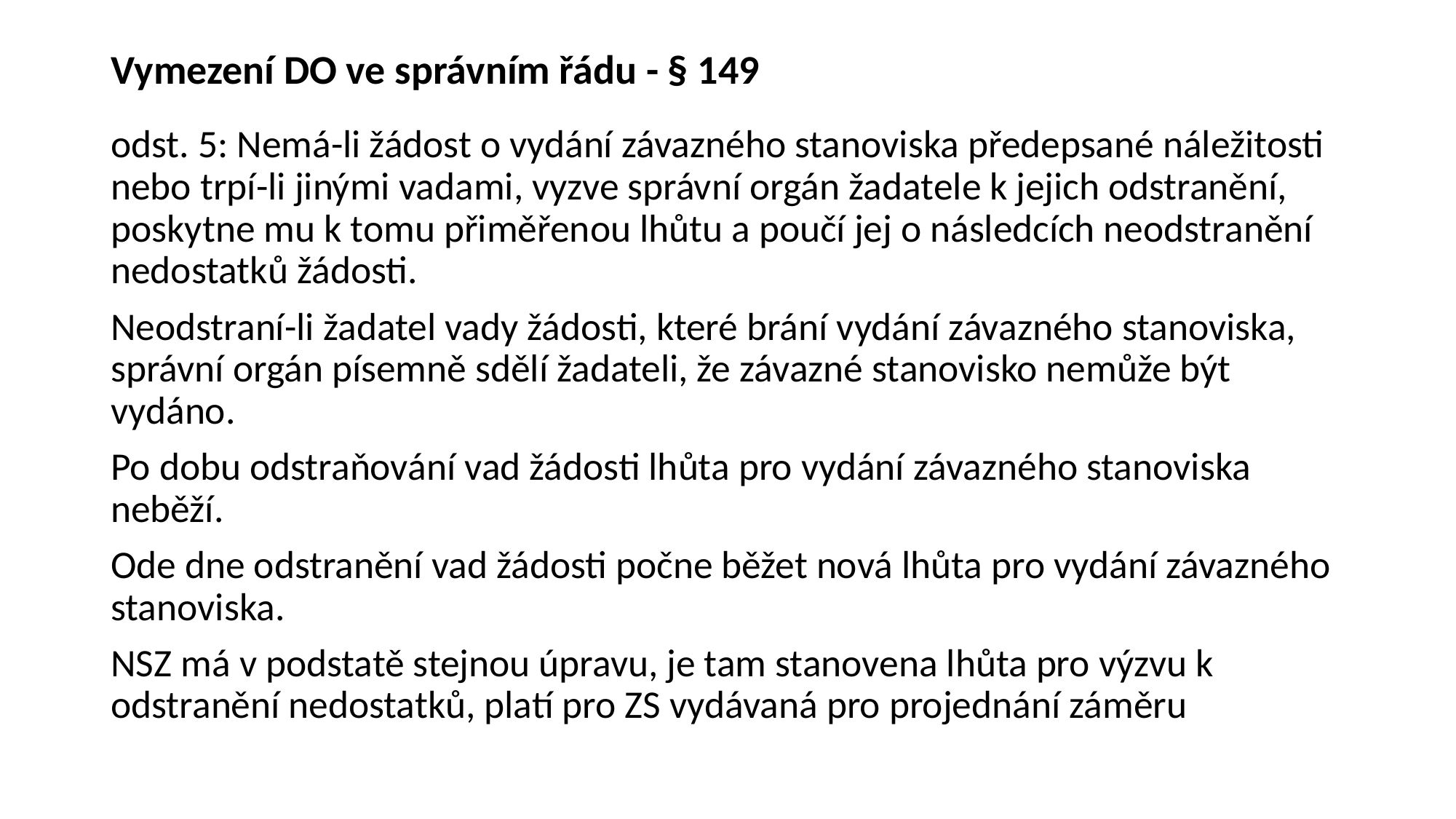

# Vymezení DO ve správním řádu - § 149
odst. 5: Nemá-li žádost o vydání závazného stanoviska předepsané náležitosti nebo trpí-li jinými vadami, vyzve správní orgán žadatele k jejich odstranění, poskytne mu k tomu přiměřenou lhůtu a poučí jej o následcích neodstranění nedostatků žádosti.
Neodstraní-li žadatel vady žádosti, které brání vydání závazného stanoviska, správní orgán písemně sdělí žadateli, že závazné stanovisko nemůže být vydáno.
Po dobu odstraňování vad žádosti lhůta pro vydání závazného stanoviska neběží.
Ode dne odstranění vad žádosti počne běžet nová lhůta pro vydání závazného stanoviska.
NSZ má v podstatě stejnou úpravu, je tam stanovena lhůta pro výzvu k odstranění nedostatků, platí pro ZS vydávaná pro projednání záměru